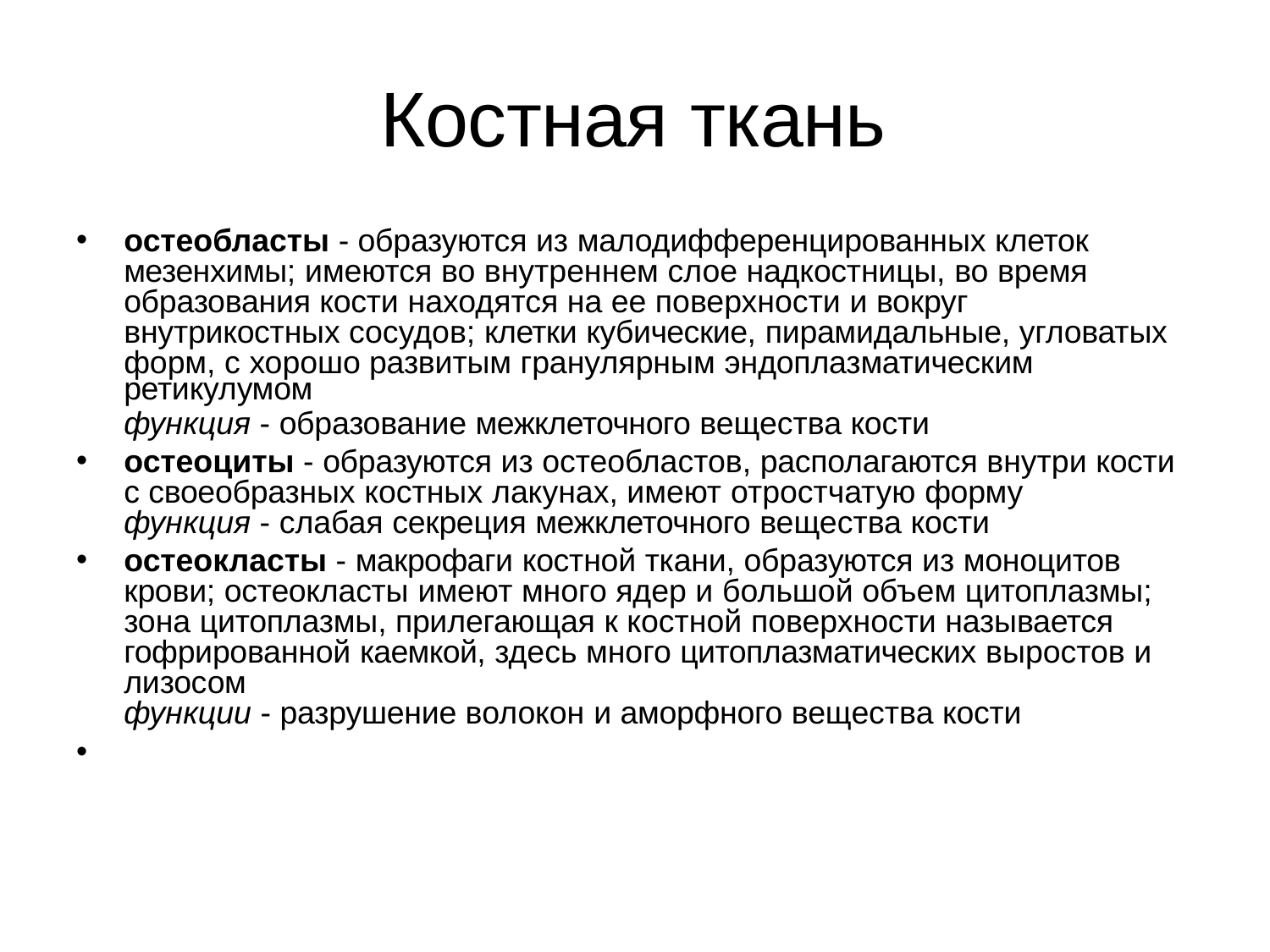

# Костная ткань
остеобласты - образуются из малодифференцированных клеток мезенхимы; имеются во внутреннем слое надкостницы, во время образования кости находятся на ее поверхности и вокруг внутрикостных сосудов; клетки кубические, пирамидальные, угловатых форм, с хорошо развитым гранулярным эндоплазматическим
ретикулумом
функция - образование межклеточного вещества кости
остеоциты - образуются из остеобластов, располагаются внутри кости с своеобразных костных лакунах, имеют отростчатую форму
функция - слабая секреция межклеточного вещества кости
остеокласты - макрофаги костной ткани, образуются из моноцитов крови; остеокласты имеют много ядер и большой объем цитоплазмы; зона цитоплазмы, прилегающая к костной поверхности называется
гофрированной каемкой, здесь много цитоплазматических выростов и лизосом
функции - разрушение волокон и аморфного вещества кости
•